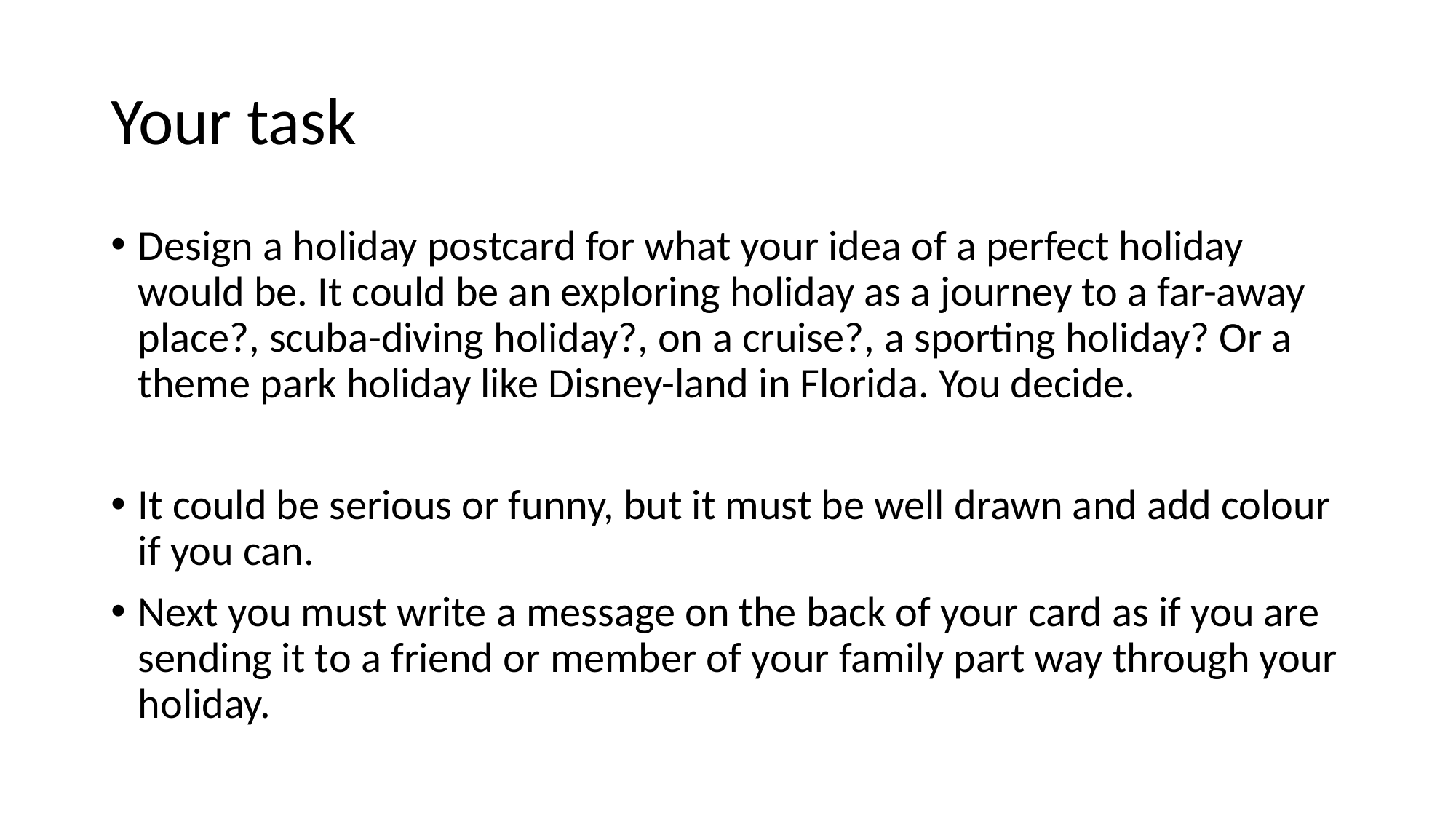

# Your task
Design a holiday postcard for what your idea of a perfect holiday would be. It could be an exploring holiday as a journey to a far-away place?, scuba-diving holiday?, on a cruise?, a sporting holiday? Or a theme park holiday like Disney-land in Florida. You decide.

It could be serious or funny, but it must be well drawn and add colour if you can.
Next you must write a message on the back of your card as if you are sending it to a friend or member of your family part way through your holiday.